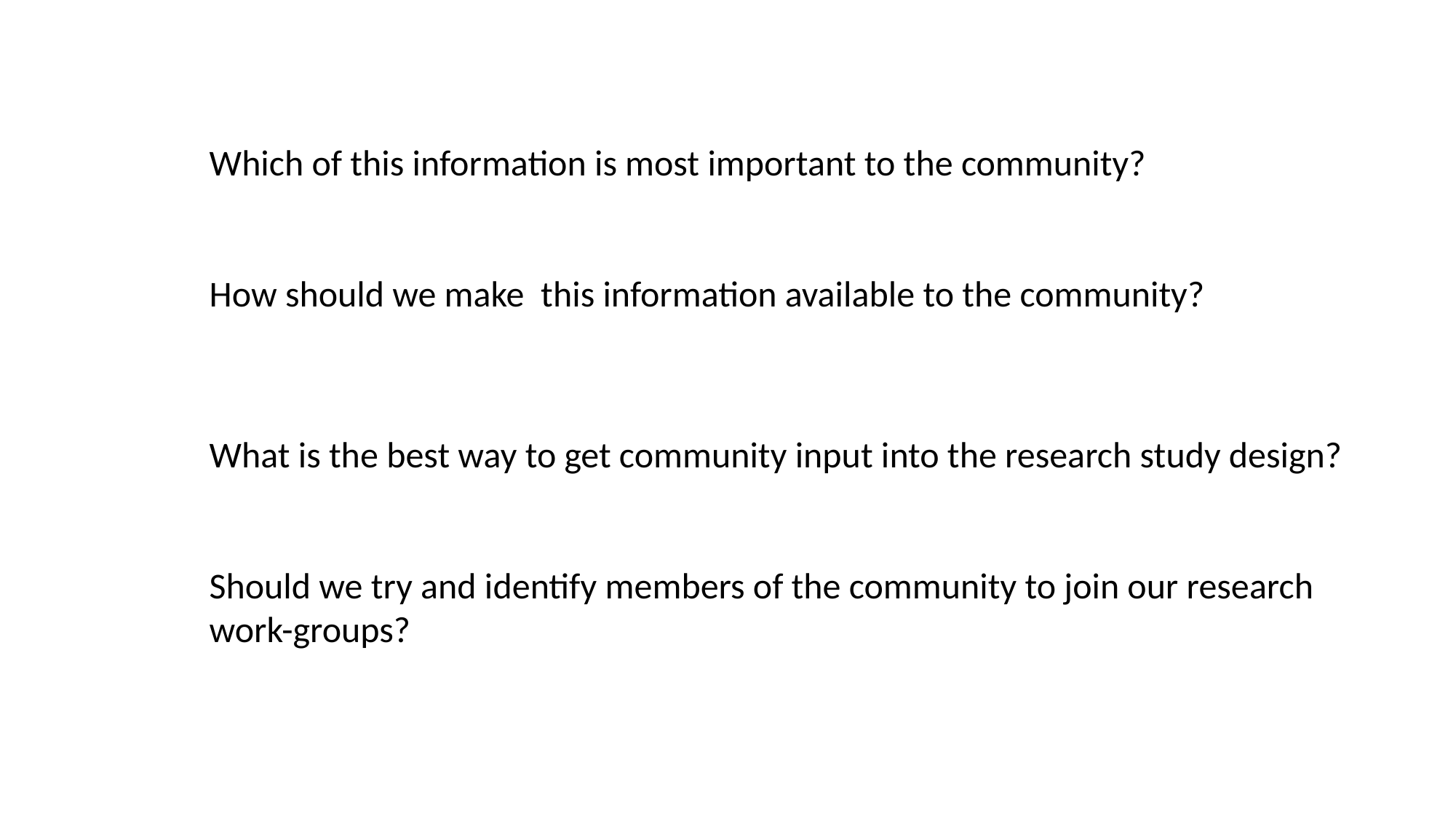

Which of this information is most important to the community?

How should we make  this information available to the community?
What is the best way to get community input into the research study design?

Should we try and identify members of the community to join our research work-groups?